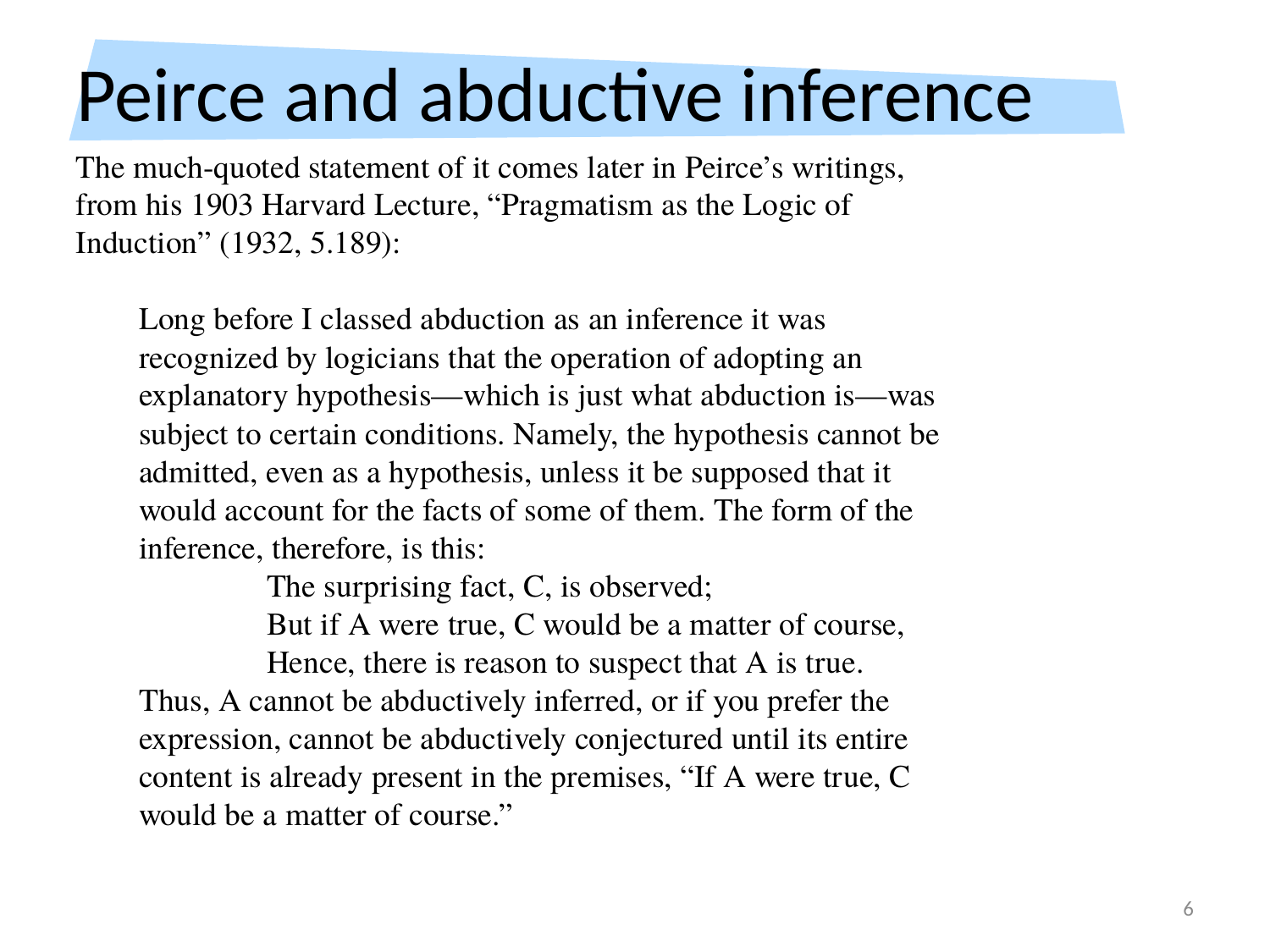

# Peirce and abductive inference

The much-quoted statement of it comes later in Peirce’s writings, from his 1903 Harvard Lecture, “Pragmatism as the Logic of Induction” (1932, 5.189):

Long before I classed abduction as an inference it was recognized by logicians that the operation of adopting an explanatory hypothesis—which is just what abduction is—was subject to certain conditions. Namely, the hypothesis cannot be admitted, even as a hypothesis, unless it be supposed that it would account for the facts of some of them. The form of the inference, therefore, is this:
The surprising fact, C, is observed;
But if A were true, C would be a matter of course,
Hence, there is reason to suspect that A is true.
Thus, A cannot be abductively inferred, or if you prefer the expression, cannot be abductively conjectured until its entire content is already present in the premises, “If A were true, C would be a matter of course.”

6